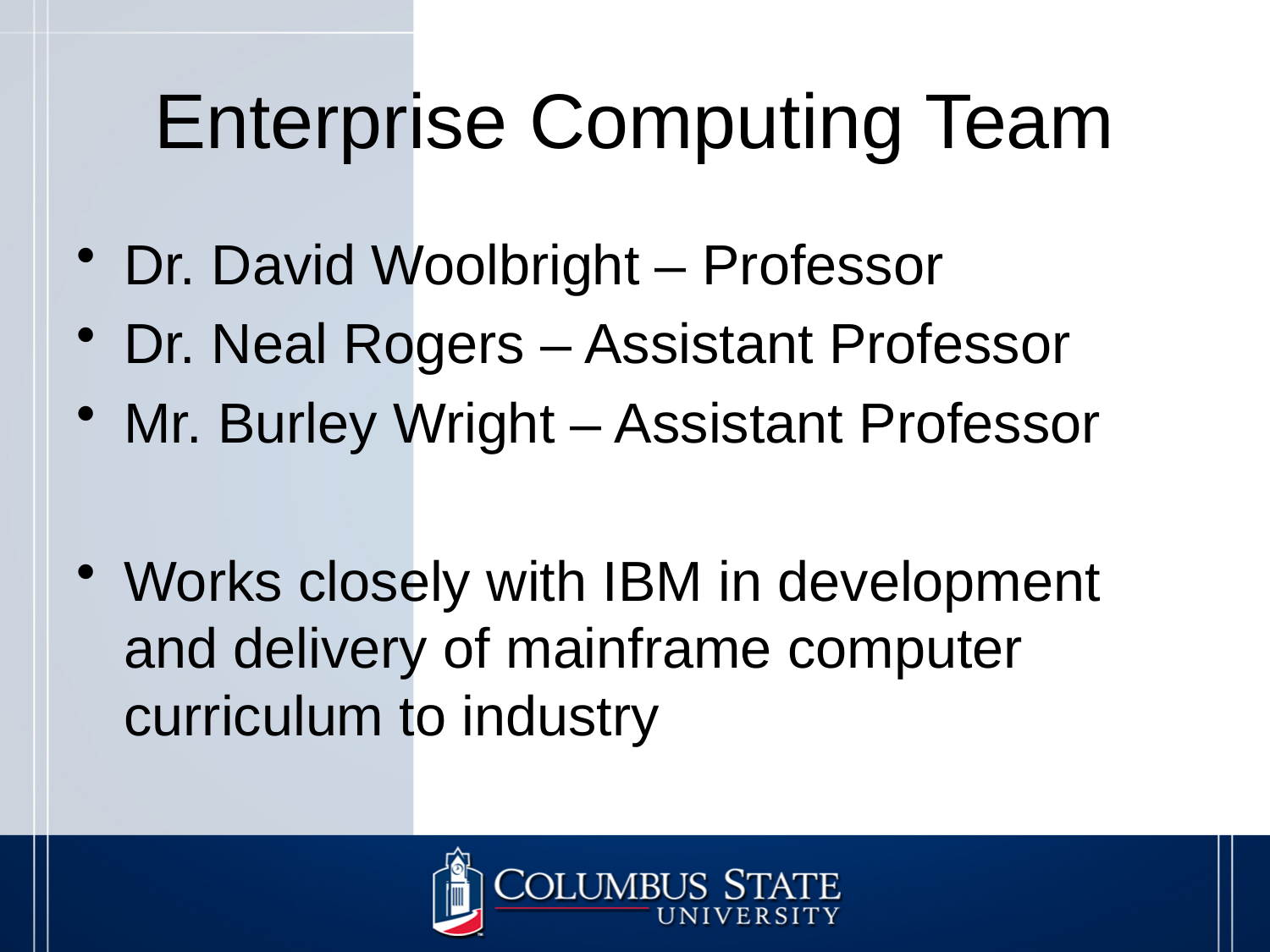

# Enterprise Computing Team
Dr. David Woolbright – Professor
Dr. Neal Rogers – Assistant Professor
Mr. Burley Wright – Assistant Professor

Works closely with IBM in development and delivery of mainframe computer curriculum to industry